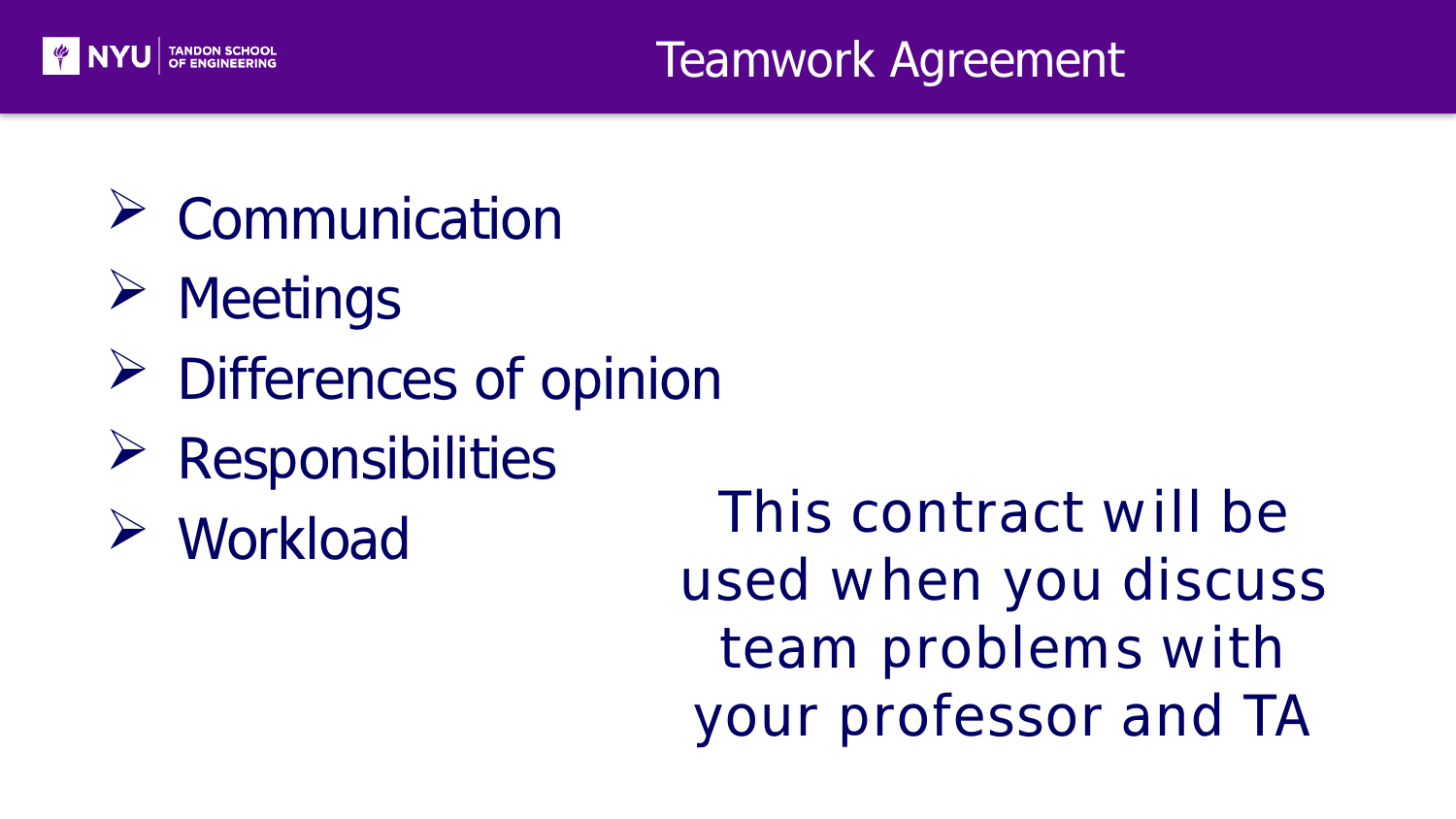

Teamwork Agreement
Communication
Meetings
Differences of opinion
Responsibilities
Workload
This contract will be used when you discuss team problems with your professor and TA